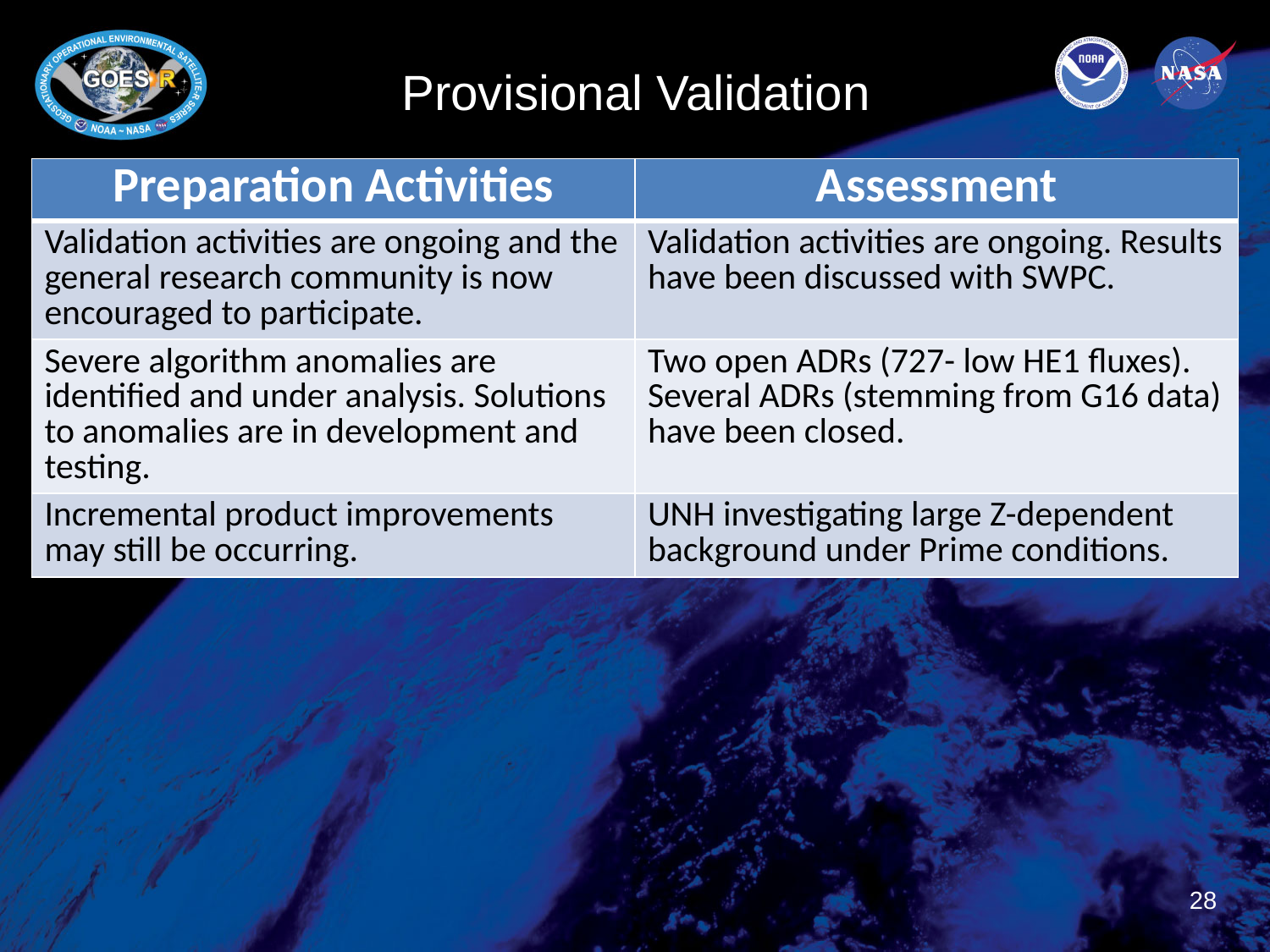

# Provisional Validation
| Preparation Activities | Assessment |
| --- | --- |
| Validation activities are ongoing and the general research community is now encouraged to participate. | Validation activities are ongoing. Results have been discussed with SWPC. |
| Severe algorithm anomalies are identified and under analysis. Solutions to anomalies are in development and testing. | Two open ADRs (727- low HE1 fluxes). Several ADRs (stemming from G16 data) have been closed. |
| Incremental product improvements may still be occurring. | UNH investigating large Z-dependent background under Prime conditions. |
28